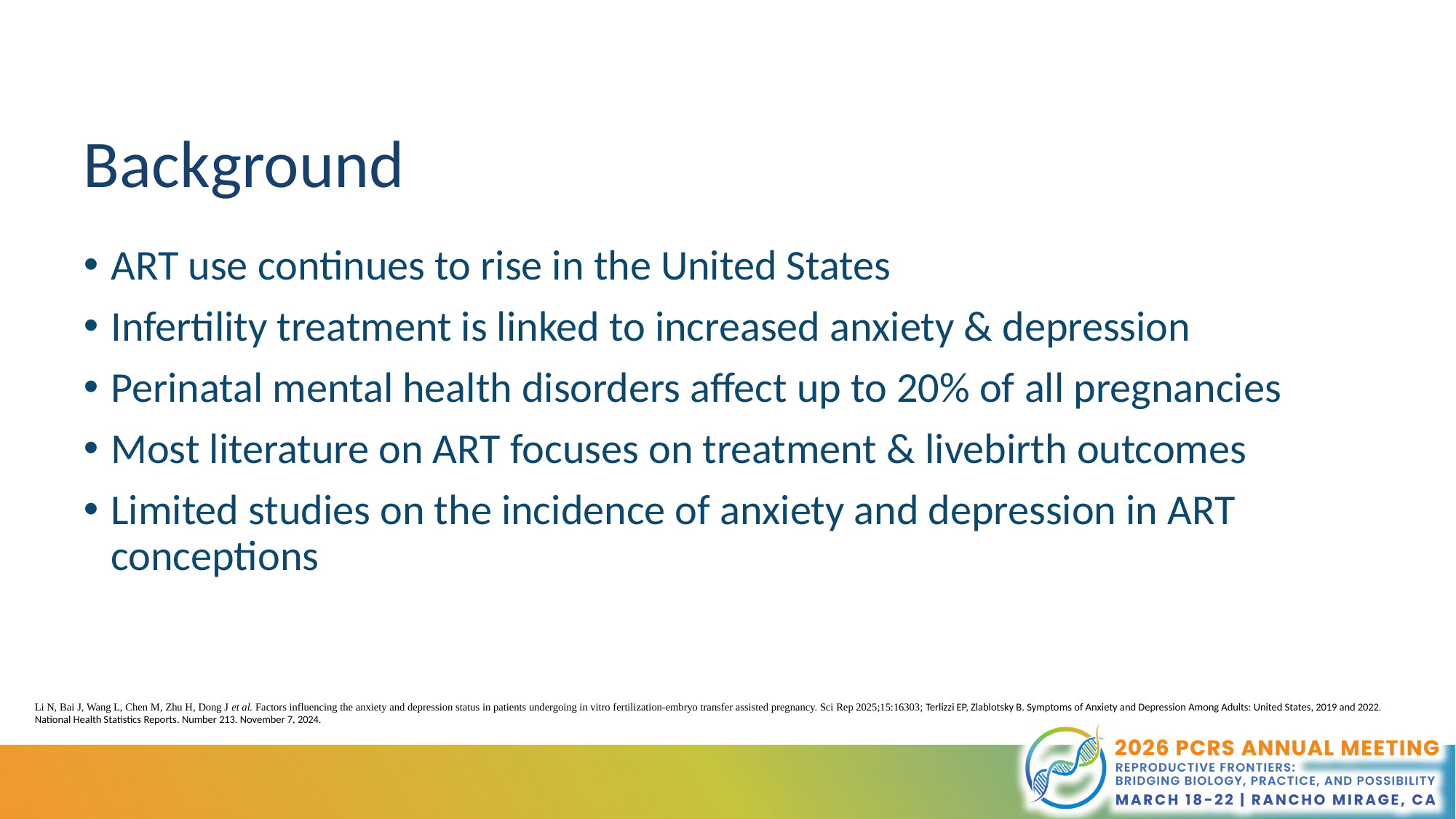

# Background
ART use continues to rise in the United States
Infertility treatment is linked to increased anxiety & depression
Perinatal mental health disorders affect up to 20% of all pregnancies
Most literature on ART focuses on treatment & livebirth outcomes
Limited studies on the incidence of anxiety and depression in ART conceptions

Li N, Bai J, Wang L, Chen M, Zhu H, Dong J et al. Factors influencing the anxiety and depression status in patients undergoing in vitro fertilization-embryo transfer assisted pregnancy. Sci Rep 2025;15:16303; Terlizzi EP, Zlablotsky B. Symptoms of Anxiety and Depression Among Adults: United States, 2019 and 2022. National Health Statistics Reports. Number 213. November 7, 2024.